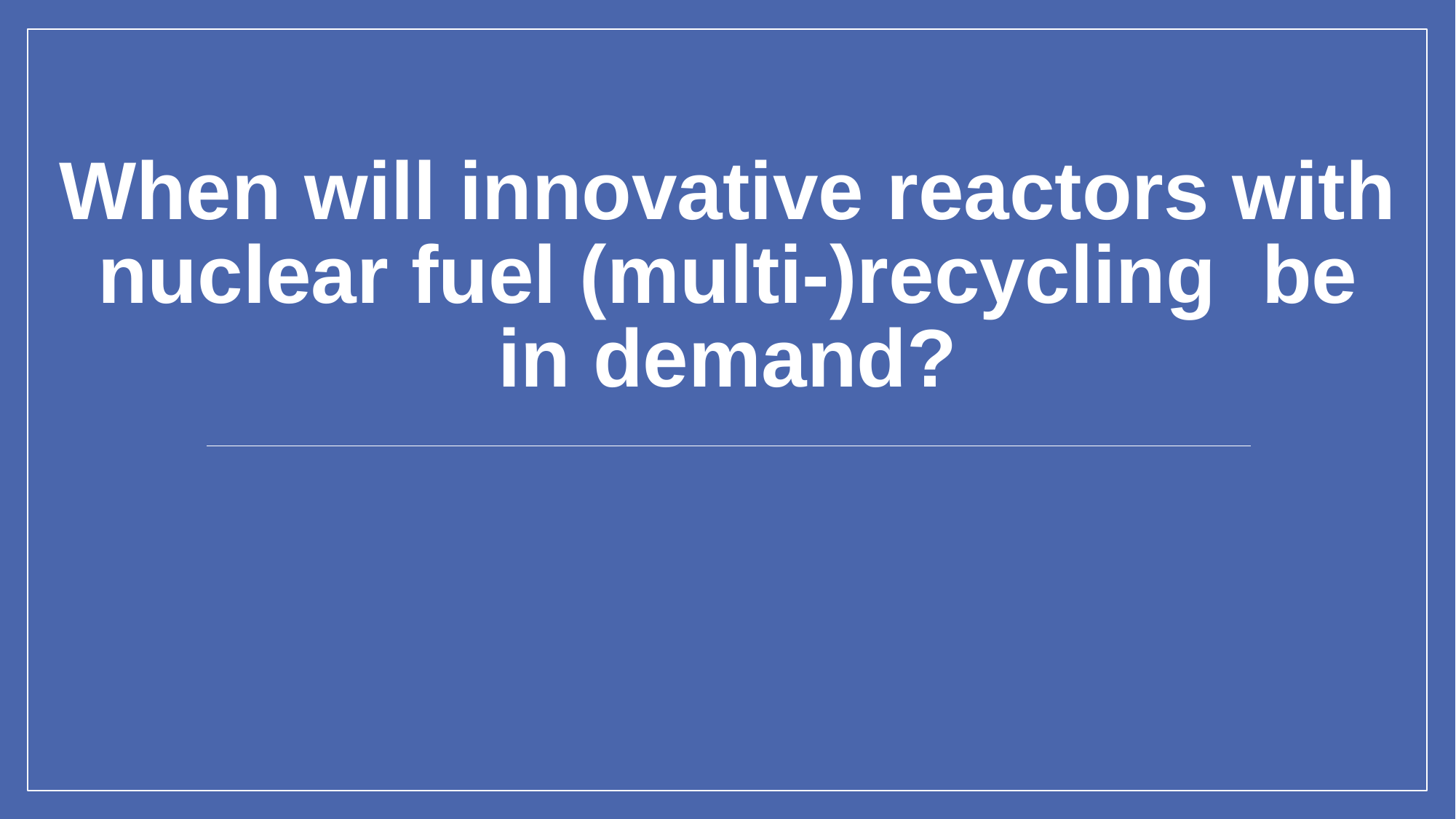

# When will innovative reactors with nuclear fuel (multi-)recycling  be in demand?